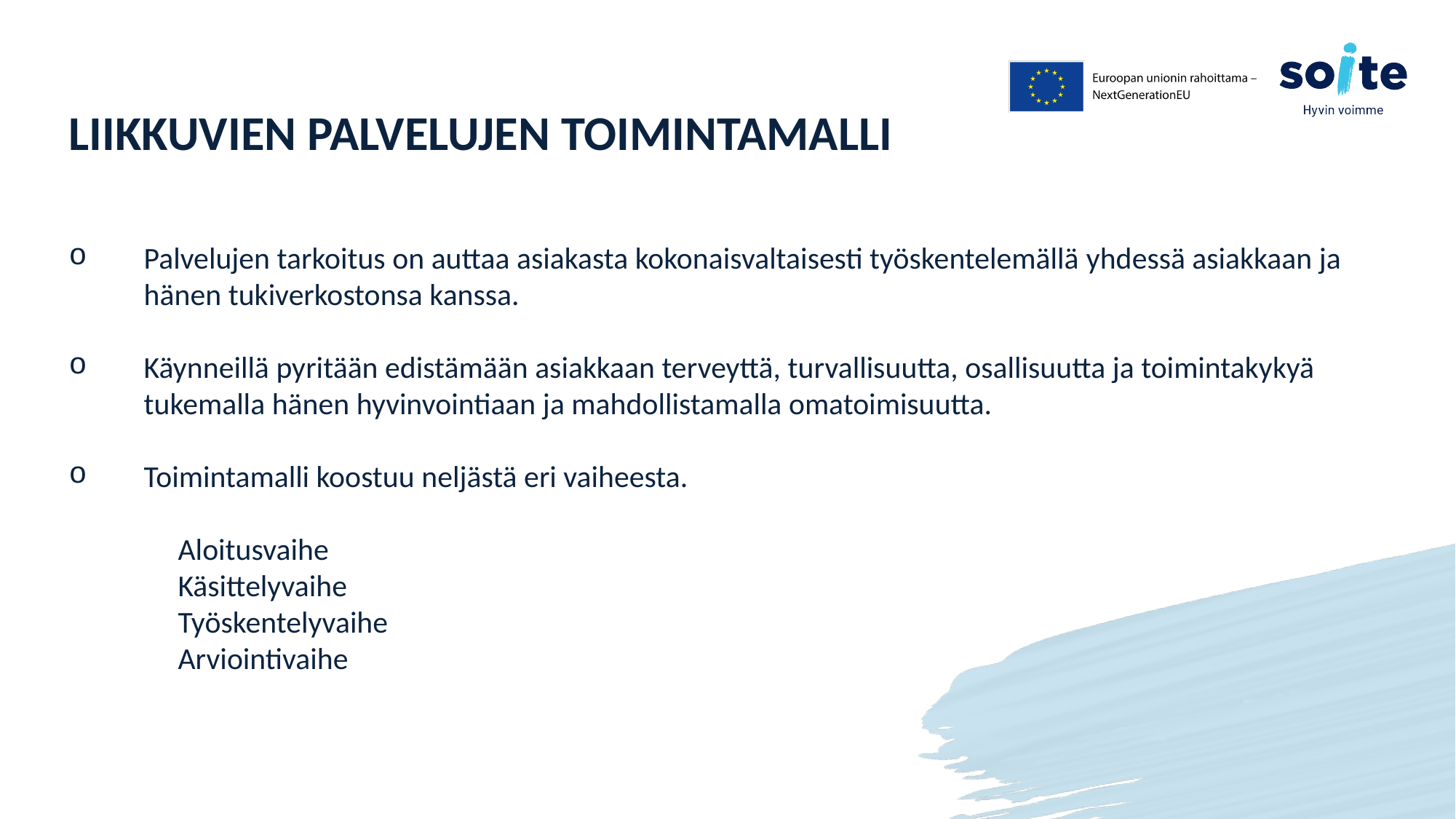

# LIIKKUVIEN PALVELUJEN TOIMINTAMALLI
Palvelujen tarkoitus on auttaa asiakasta kokonaisvaltaisesti työskentelemällä yhdessä asiakkaan ja hänen tukiverkostonsa kanssa.

Käynneillä pyritään edistämään asiakkaan terveyttä, turvallisuutta, osallisuutta ja toimintakykyä tukemalla hänen hyvinvointiaan ja mahdollistamalla omatoimisuutta.

Toimintamalli koostuu neljästä eri vaiheesta.

	Aloitusvaihe
	Käsittelyvaihe
	Työskentelyvaihe
	Arviointivaihe